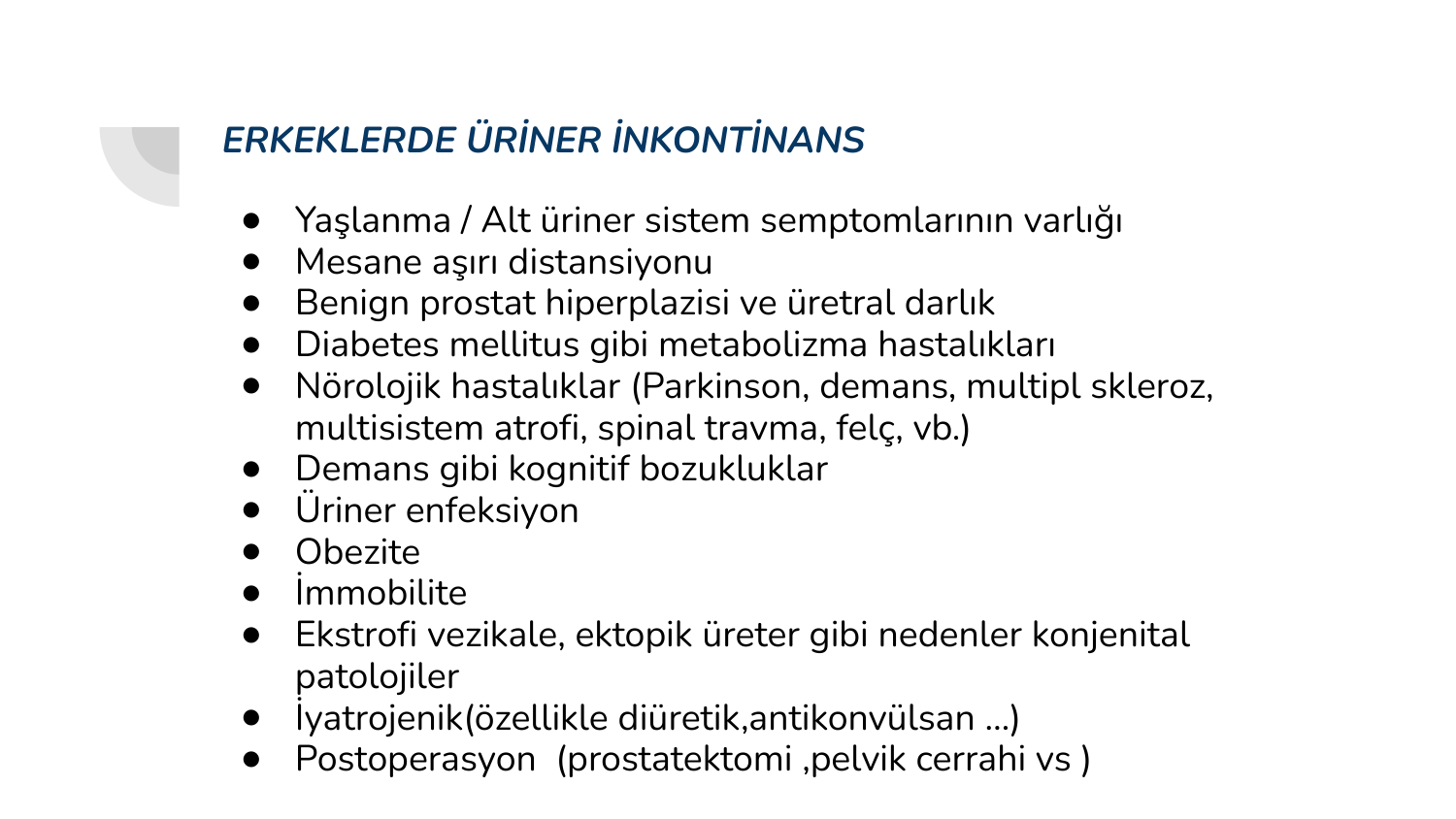

# ERKEKLERDE ÜRİNER İNKONTİNANS
Yaşlanma / Alt üriner sistem semptomlarının varlığı
Mesane aşırı distansiyonu
Benign prostat hiperplazisi ve üretral darlık
Diabetes mellitus gibi metabolizma hastalıkları
Nörolojik hastalıklar (Parkinson, demans, multipl skleroz, multisistem atrofi, spinal travma, felç, vb.)
Demans gibi kognitif bozukluklar
Üriner enfeksiyon
Obezite
İmmobilite
Ekstrofi vezikale, ektopik üreter gibi nedenler konjenital patolojiler
İyatrojenik(özellikle diüretik,antikonvülsan …)
Postoperasyon  (prostatektomi ,pelvik cerrahi vs )